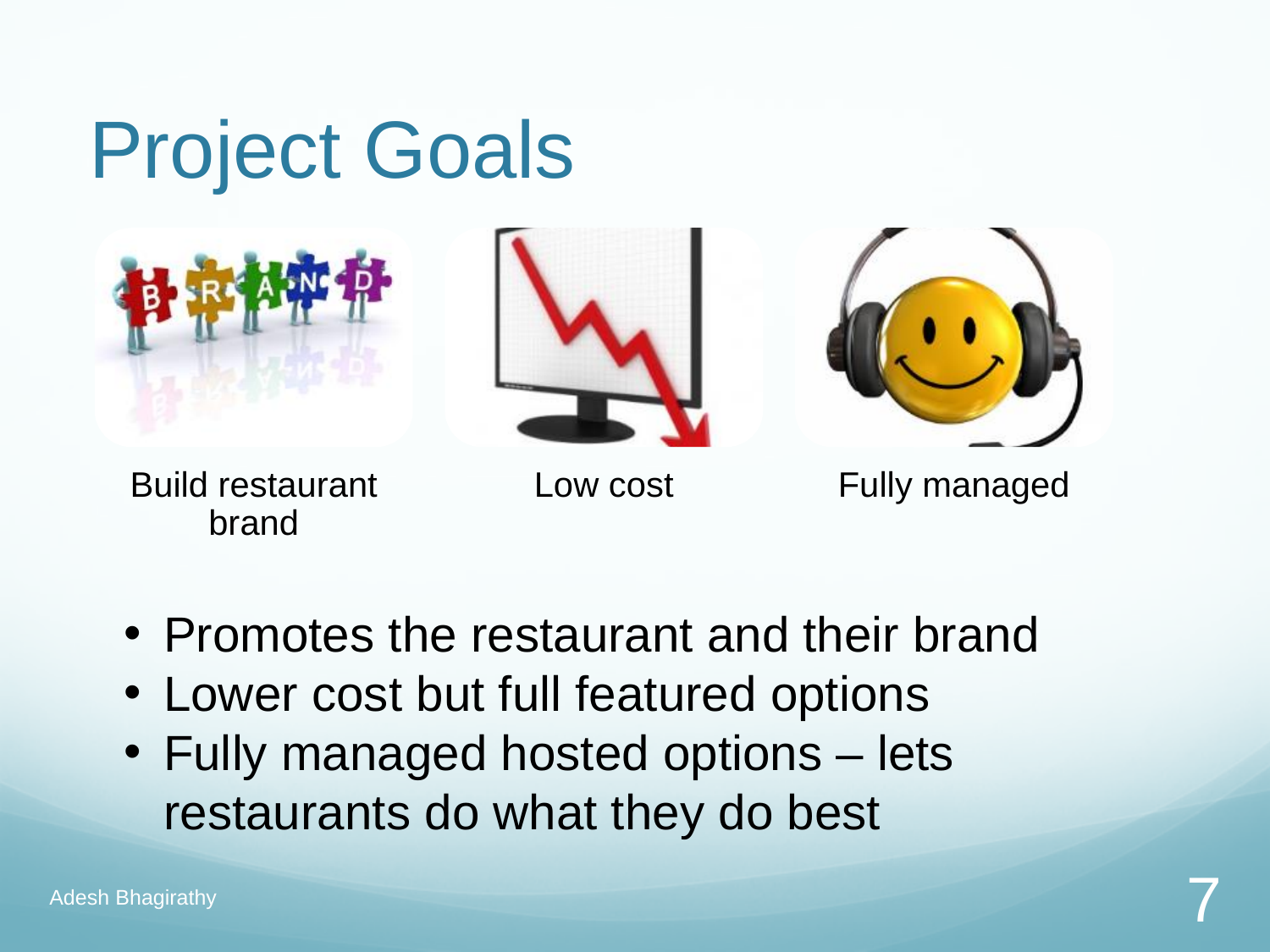

# Project Goals
Build restaurant brand
Low cost
Fully managed
Promotes the restaurant and their brand
Lower cost but full featured options
Fully managed hosted options – lets restaurants do what they do best
Adesh Bhagirathy
7